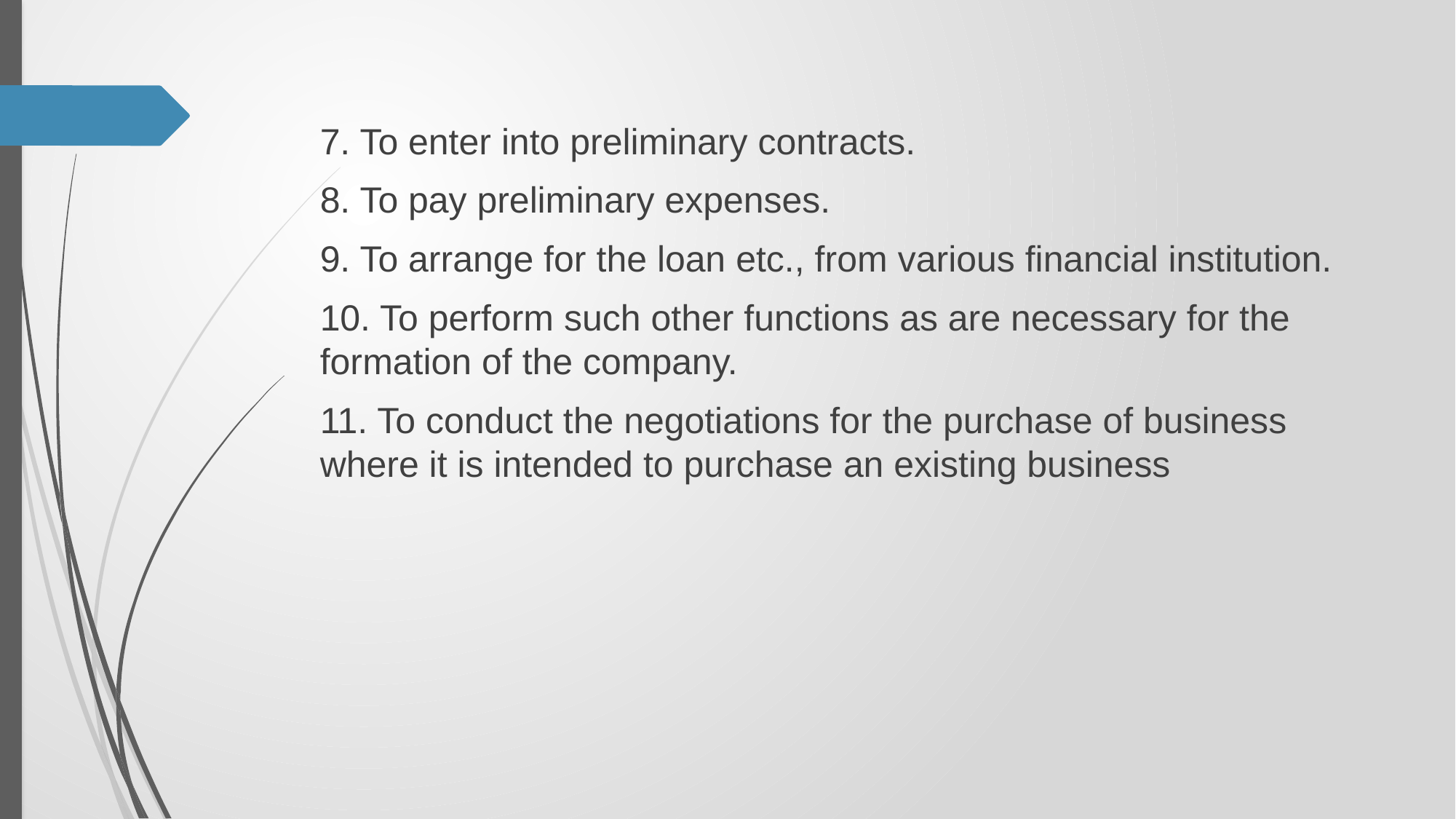

7. To enter into preliminary contracts.
8. To pay preliminary expenses.
9. To arrange for the loan etc., from various financial institution.
10. To perform such other functions as are necessary for the formation of the company.
11. To conduct the negotiations for the purchase of business where it is intended to purchase an existing business